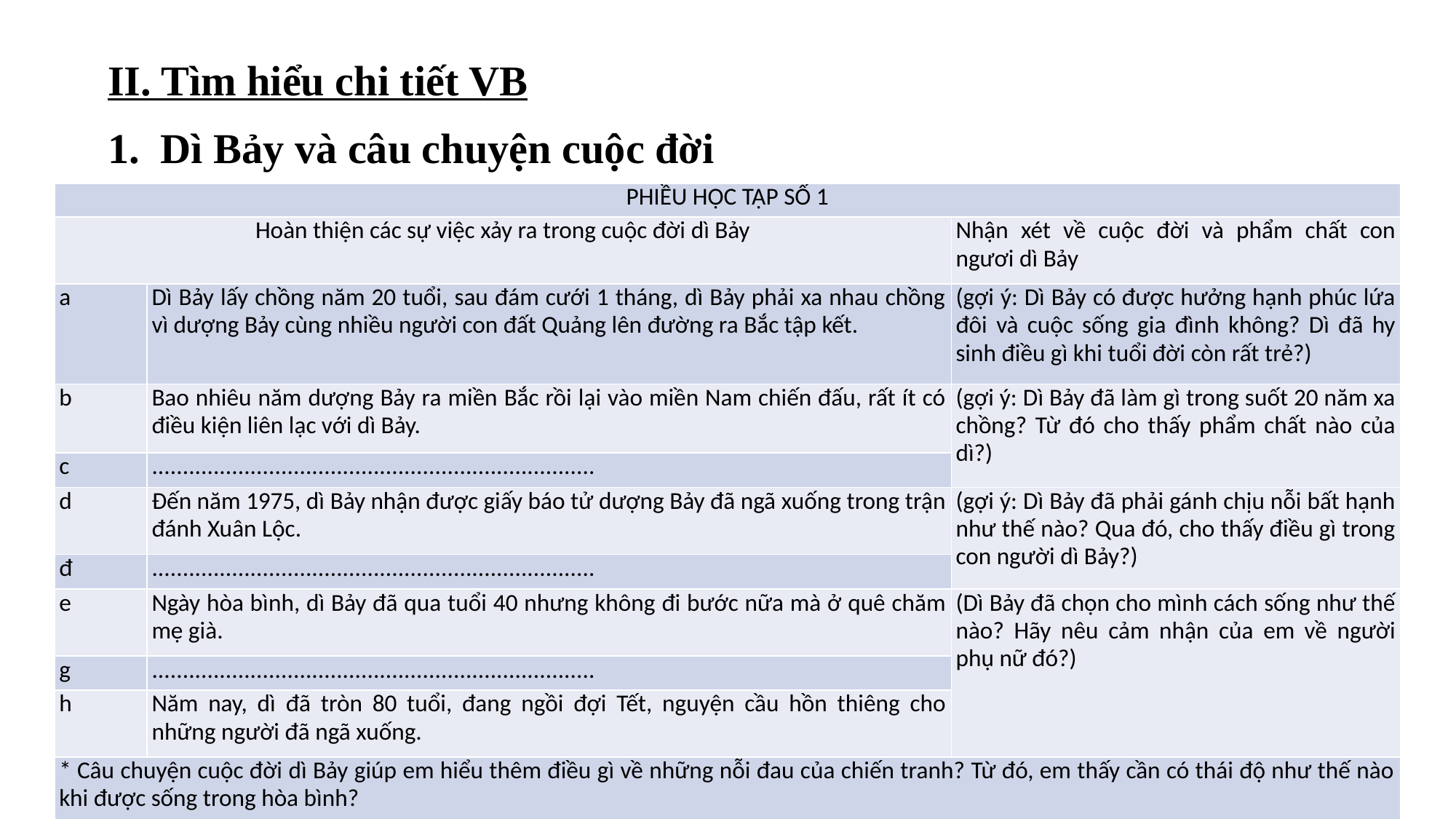

II. Tìm hiểu chi tiết VB
1.  Dì Bảy và câu chuyện cuộc đời
| PHIỀU HỌC TẬP SỐ 1 |  |  |
| --- | --- | --- |
| Hoàn thiện các sự việc xảy ra trong cuộc đời dì Bảy |  | Nhận xét về cuộc đời và phẩm chất con ngươi dì Bảy |
| a | Dì Bảy lấy chồng năm 20 tuổi, sau đám cưới 1 tháng, dì Bảy phải xa nhau chồng vì dượng Bảy cùng nhiều người con đất Quảng lên đường ra Bắc tập kết. | (gợi ý: Dì Bảy có được hưởng hạnh phúc lứa đôi và cuộc sống gia đình không? Dì đã hy sinh điều gì khi tuổi đời còn rất trẻ?) |
| b | Bao nhiêu năm dượng Bảy ra miền Bắc rồi lại vào miền Nam chiến đấu, rất ít có điều kiện liên lạc với dì Bảy. | (gợi ý: Dì Bảy đã làm gì trong suốt 20 năm xa chồng? Từ đó cho thấy phẩm chất nào của dì?) |
| c | ........................................................................ |  |
| d | Đến năm 1975, dì Bảy nhận được giấy báo tử dượng Bảy đã ngã xuống trong trận đánh Xuân Lộc. | (gợi ý: Dì Bảy đã phải gánh chịu nỗi bất hạnh như thế nào? Qua đó, cho thấy điều gì trong con người dì Bảy?) |
| đ | ........................................................................ |  |
| e | Ngày hòa bình, dì Bảy đã qua tuổi 40 nhưng không đi bước nữa mà ở quê chăm mẹ già. | (Dì Bảy đã chọn cho mình cách sống như thế nào? Hãy nêu cảm nhận của em về người phụ nữ đó?) |
| g | ........................................................................ |  |
| h | Năm nay, dì đã tròn 80 tuổi, đang ngồi đợi Tết, nguyện cầu hồn thiêng cho những người đã ngã xuống. |  |
| \* Câu chuyện cuộc đời dì Bảy giúp em hiểu thêm điều gì về những nỗi đau của chiến tranh? Từ đó, em thấy cần có thái độ như thế nào khi được sống trong hòa bình? |  |  |